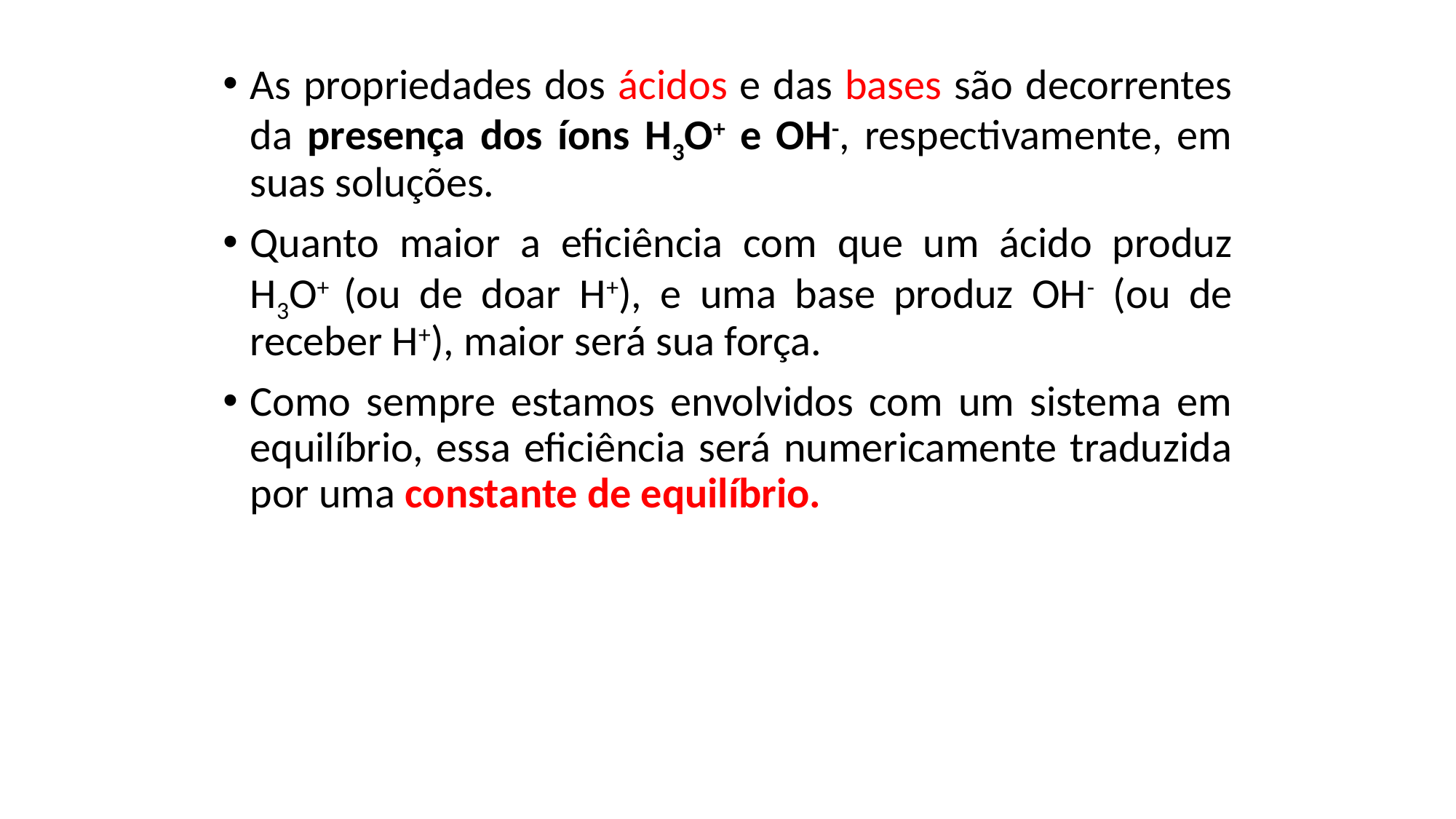

As propriedades dos ácidos e das bases são decorrentes da presença dos íons H3O+ e OH-, respectivamente, em suas soluções.
Quanto maior a eficiência com que um ácido produz H3O+ (ou de doar H+), e uma base produz OH- (ou de receber H+), maior será sua força.
Como sempre estamos envolvidos com um sistema em equilíbrio, essa eficiência será numericamente traduzida por uma constante de equilíbrio.